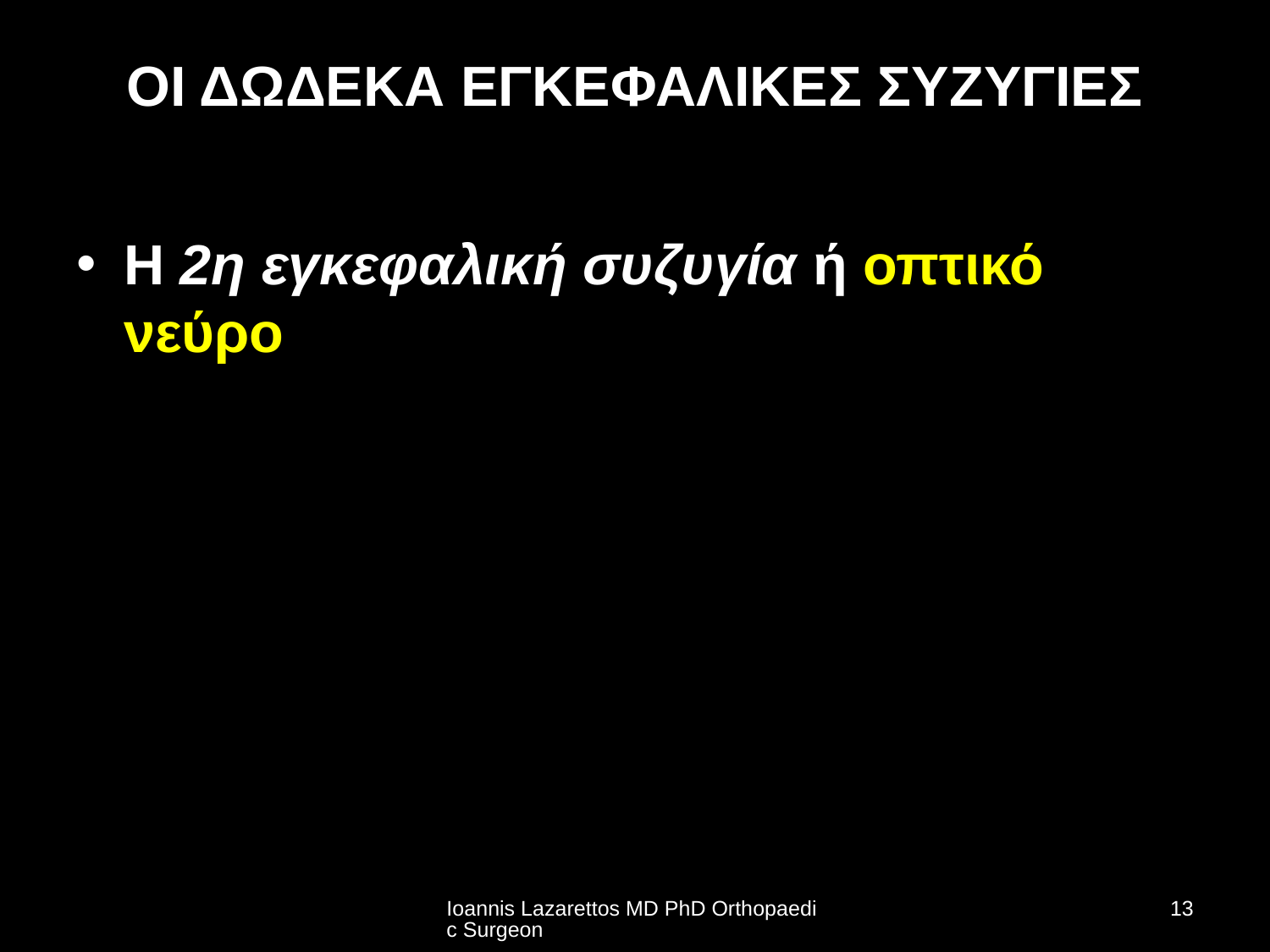

# ΟΙ ΔΩΔΕΚΑ ΕΓΚΕΦΑΛΙΚΕΣ ΣΥΖΥΓΙΕΣ
Η 2η εγκεφαλική συζυγία ή οπτικό νεύρο
Ioannis Lazarettos MD PhD Orthopaedic Surgeon
13